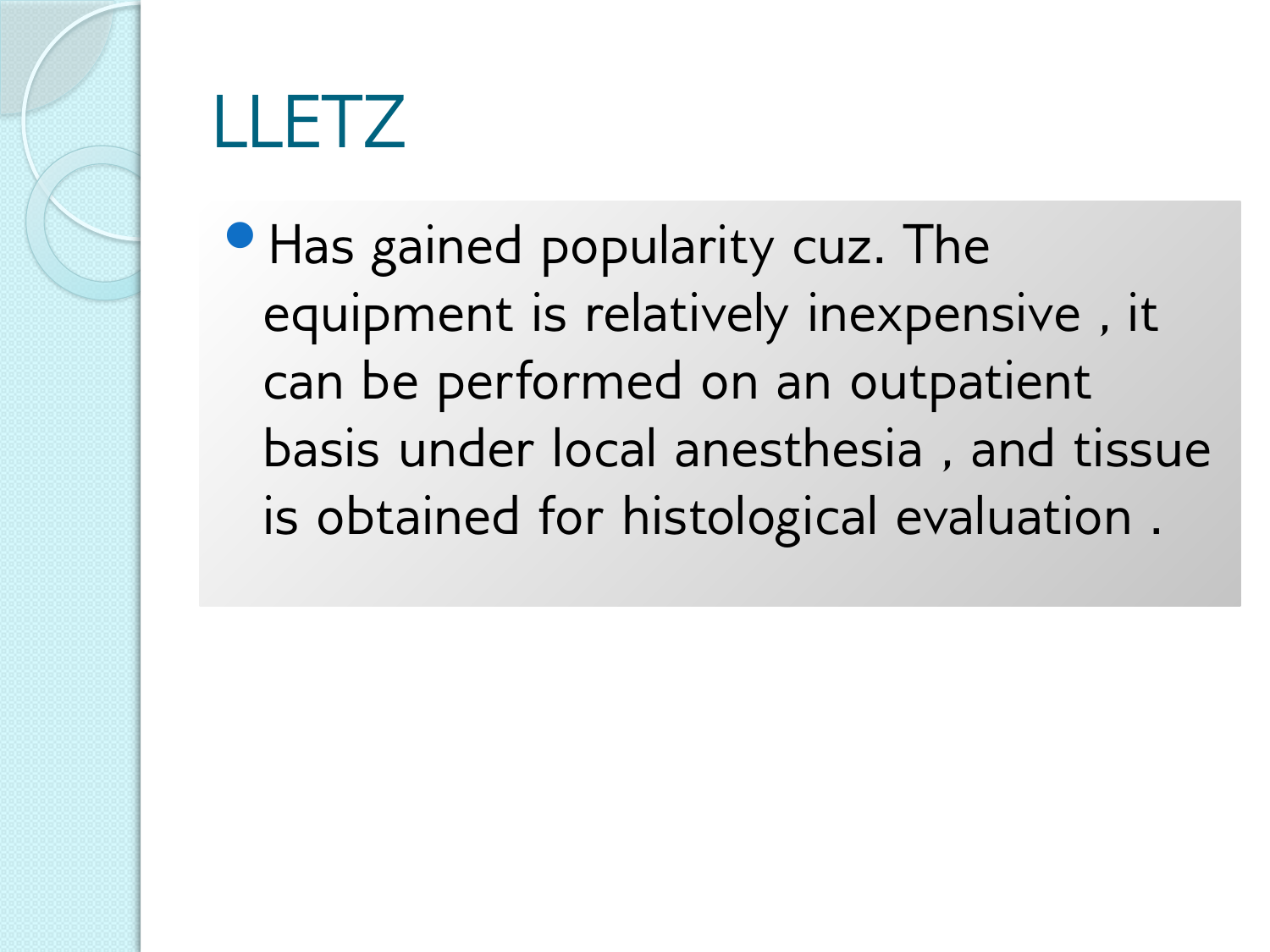

# LLETZ
Has gained popularity cuz. The equipment is relatively inexpensive , it can be performed on an outpatient basis under local anesthesia , and tissue is obtained for histological evaluation .